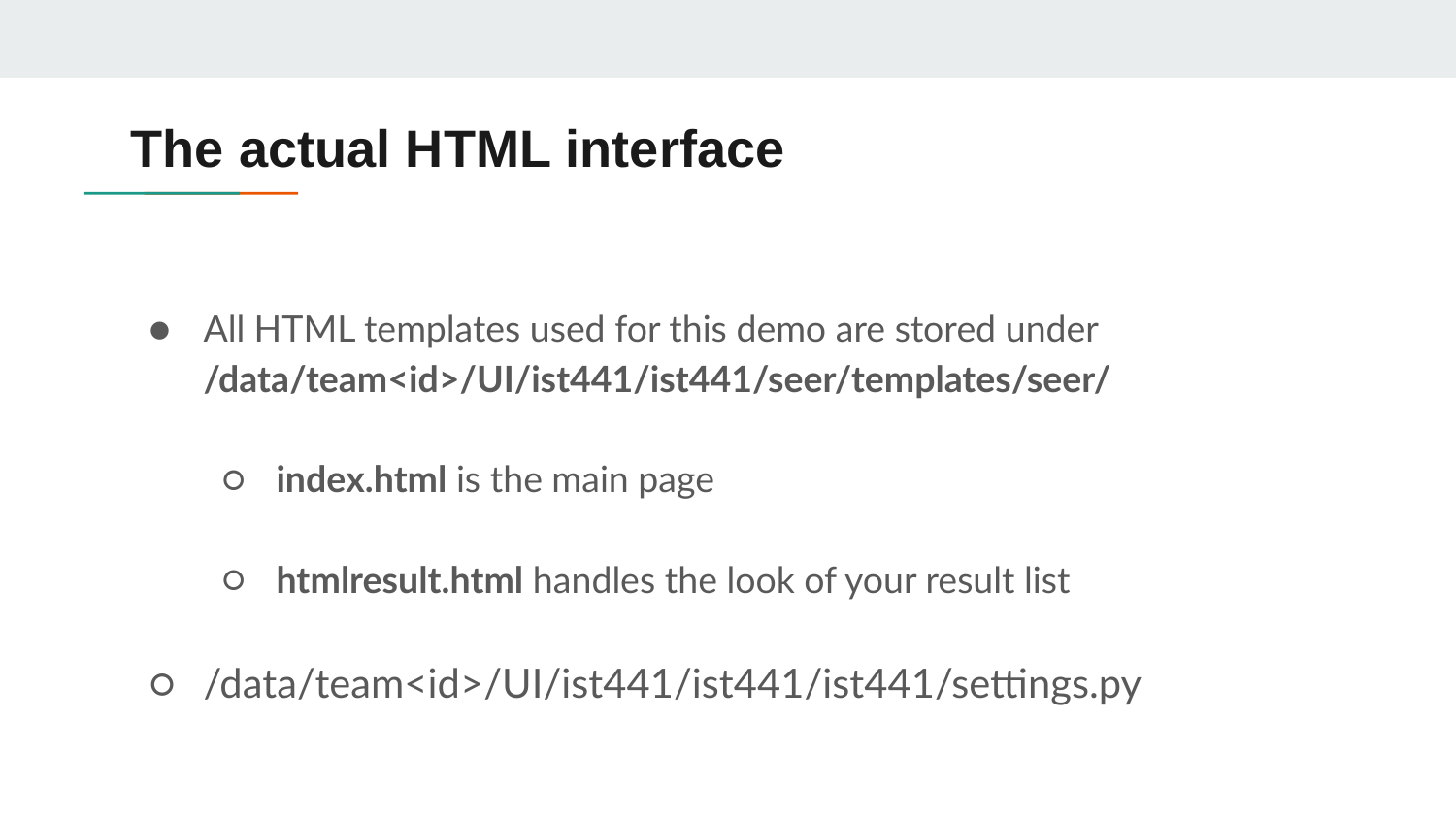

# The actual HTML interface
All HTML templates used for this demo are stored under
/data/team<id>/UI/ist441/ist441/seer/templates/seer/

index.html is the main page
htmlresult.html handles the look of your result list

/data/team<id>/UI/ist441/ist441/ist441/settings.py